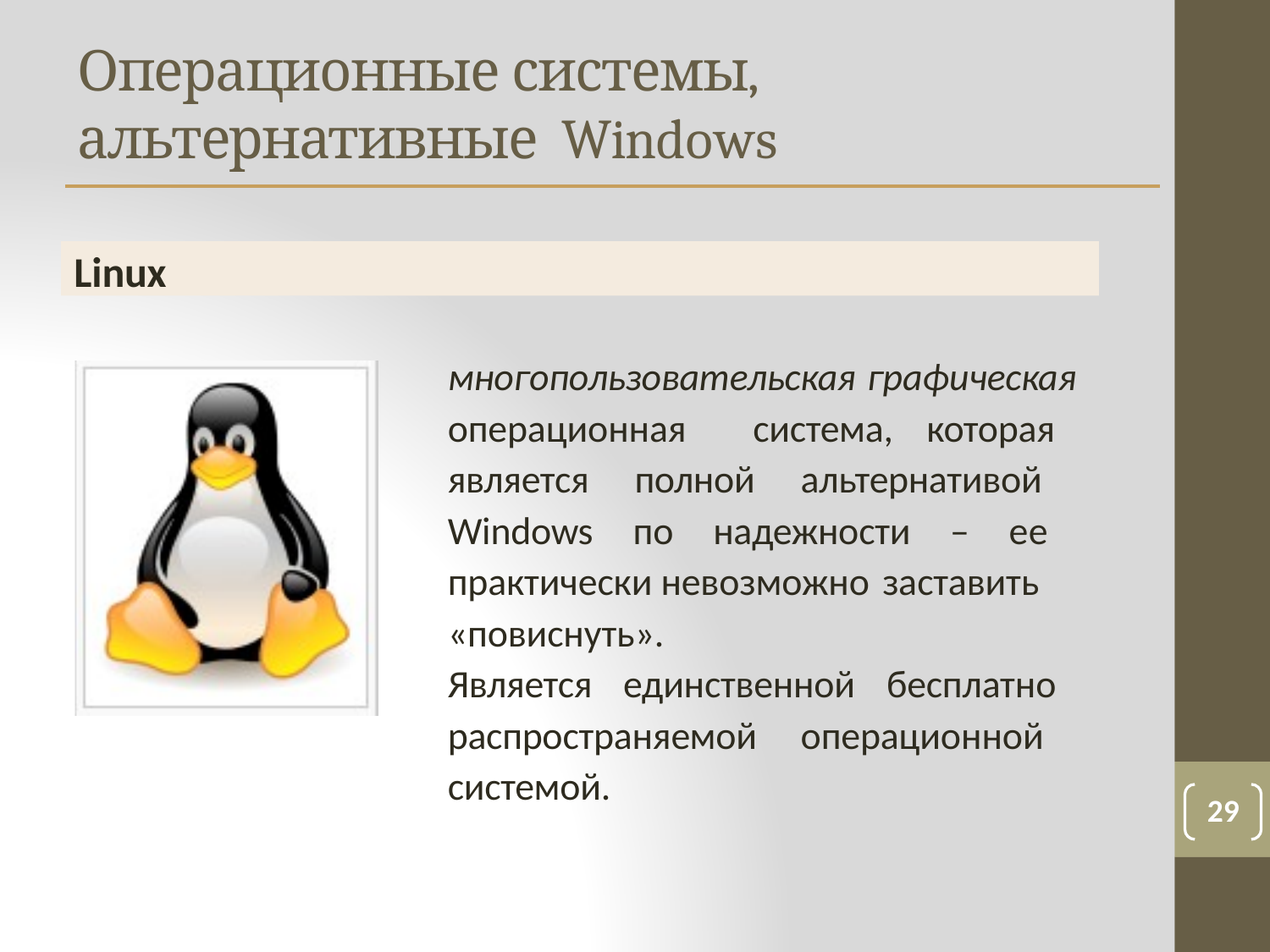

# Операционные системы, альтернативные  Windows

Linux
многопользовательская графическая  операционная  система, которая  является полной альтернативой  Windows по надежности – ее  практически невозможно заставить
«повиснуть».
Является единственной бесплатно  распространяемой операционной  системой.

29